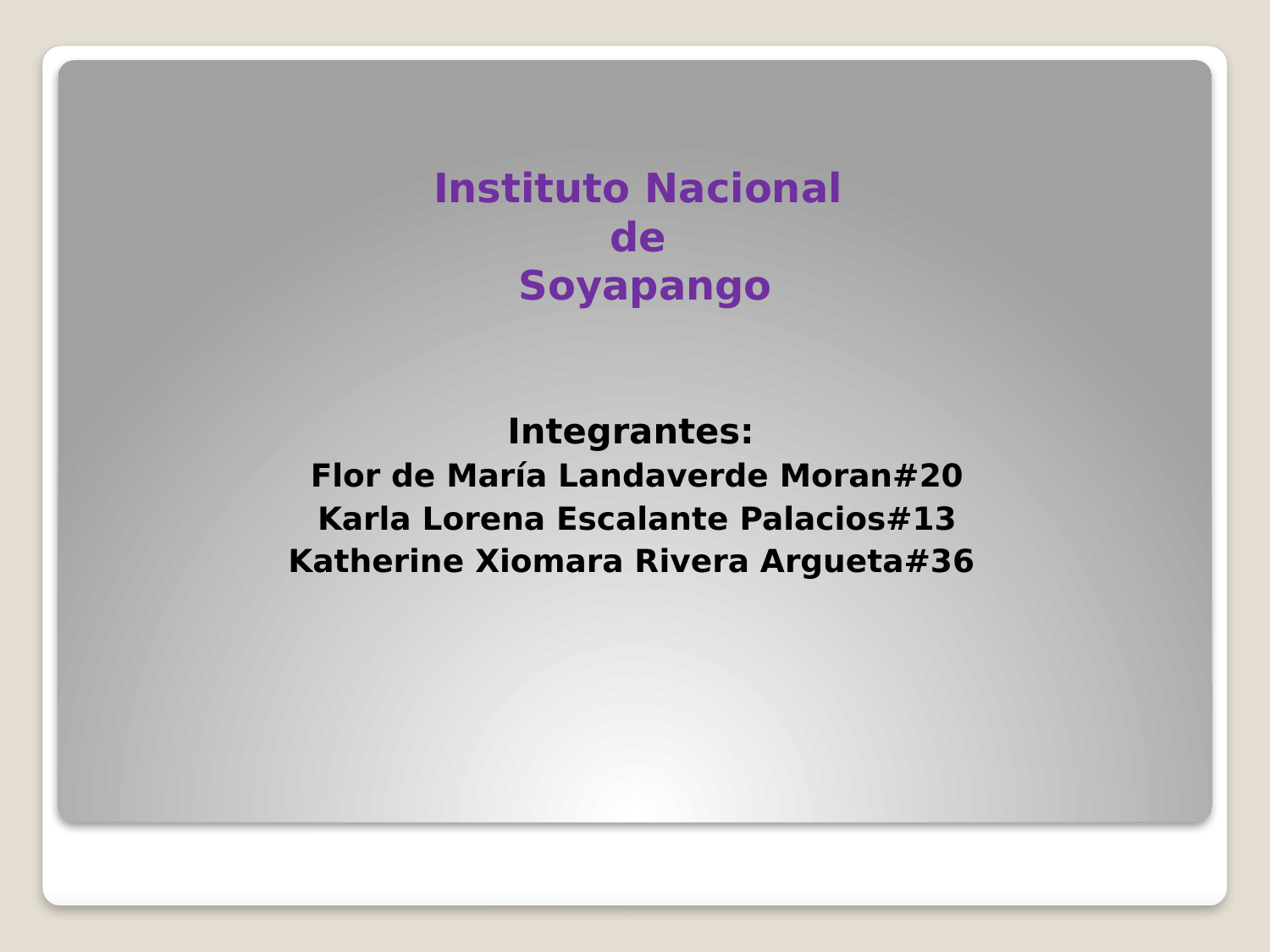

# Instituto Nacional de Soyapango
Integrantes:
Flor de María Landaverde Moran#20
Karla Lorena Escalante Palacios#13
Katherine Xiomara Rivera Argueta#36